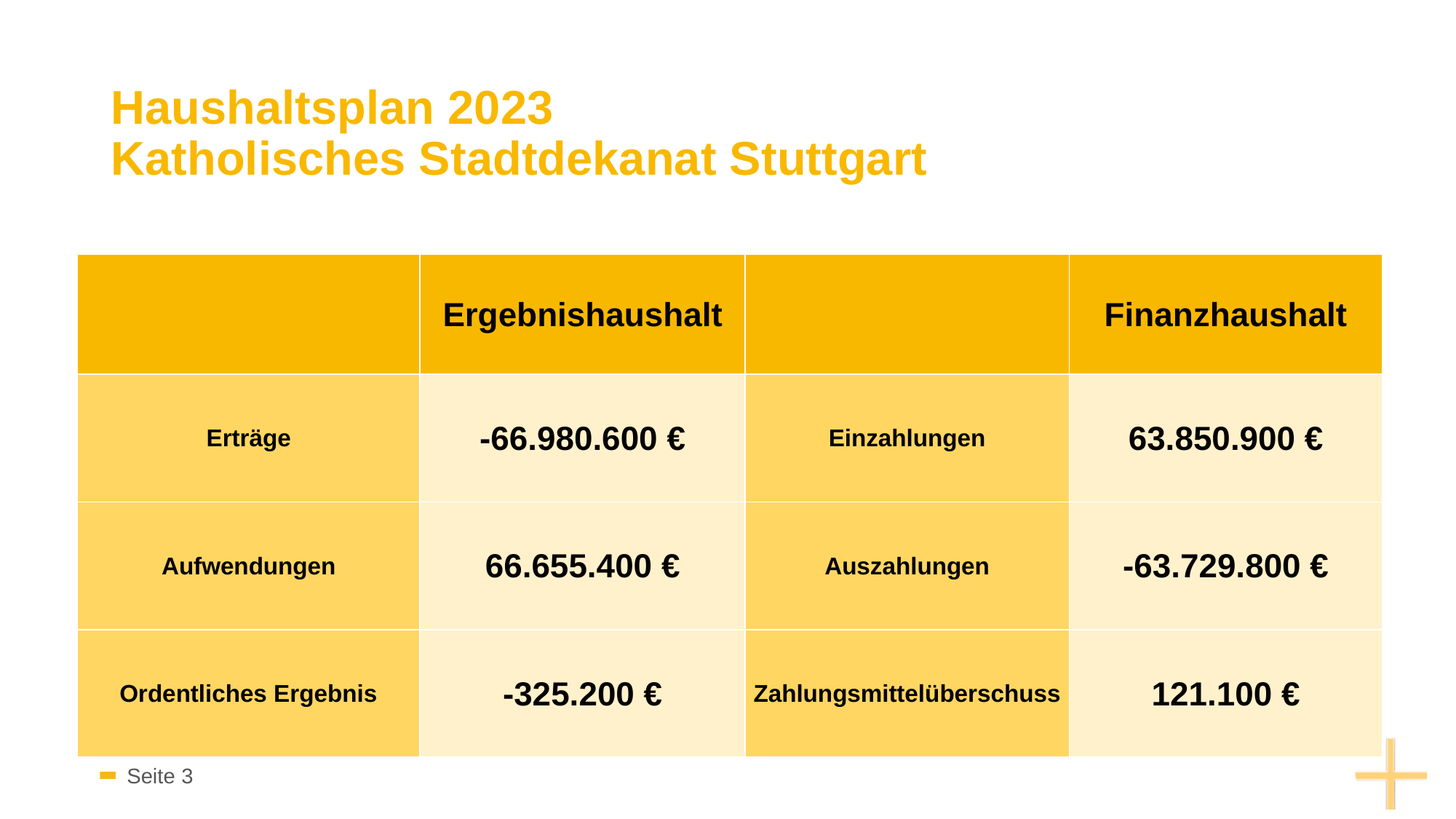

# Haushaltsplan 2023 Katholisches Stadtdekanat Stuttgart
|  | Ergebnishaushalt |  | Finanzhaushalt |
| --- | --- | --- | --- |
| Erträge | -66.980.600 € | Einzahlungen | 63.850.900 € |
| Aufwendungen | 66.655.400 € | Auszahlungen | -63.729.800 € |
| Ordentliches Ergebnis | -325.200 € | Zahlungsmittelüberschuss | 121.100 € |